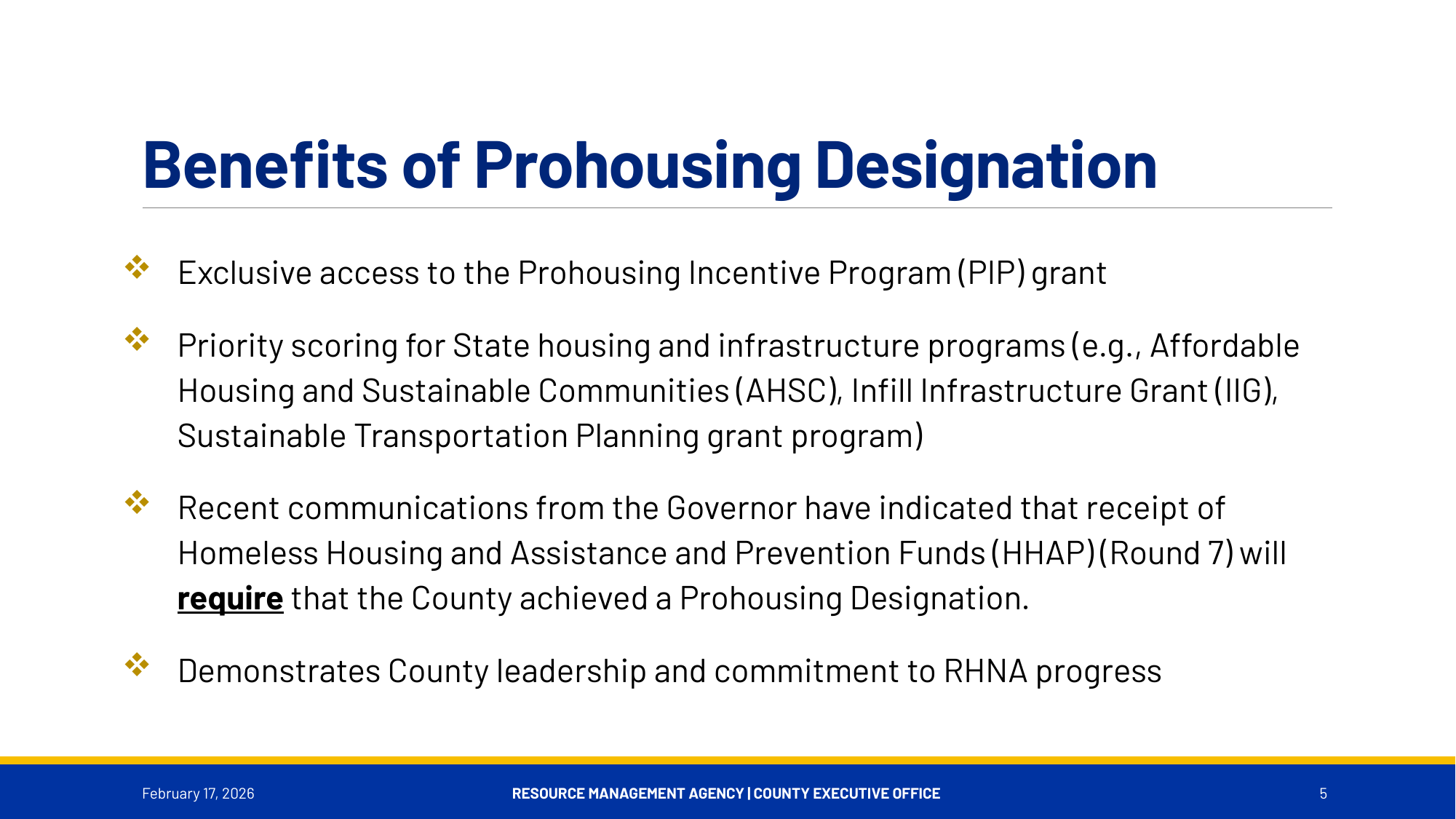

# Benefits of Prohousing Designation
Exclusive access to the Prohousing Incentive Program (PIP) grant
Priority scoring for State housing and infrastructure programs (e.g., Affordable Housing and Sustainable Communities (AHSC), Infill Infrastructure Grant (IIG), Sustainable Transportation Planning grant program)
Recent communications from the Governor have indicated that receipt of Homeless Housing and Assistance and Prevention Funds (HHAP) (Round 7) will require that the County achieved a Prohousing Designation.
Demonstrates County leadership and commitment to RHNA progress

February 17, 2026
Resource Management Agency | County Executive Office
5